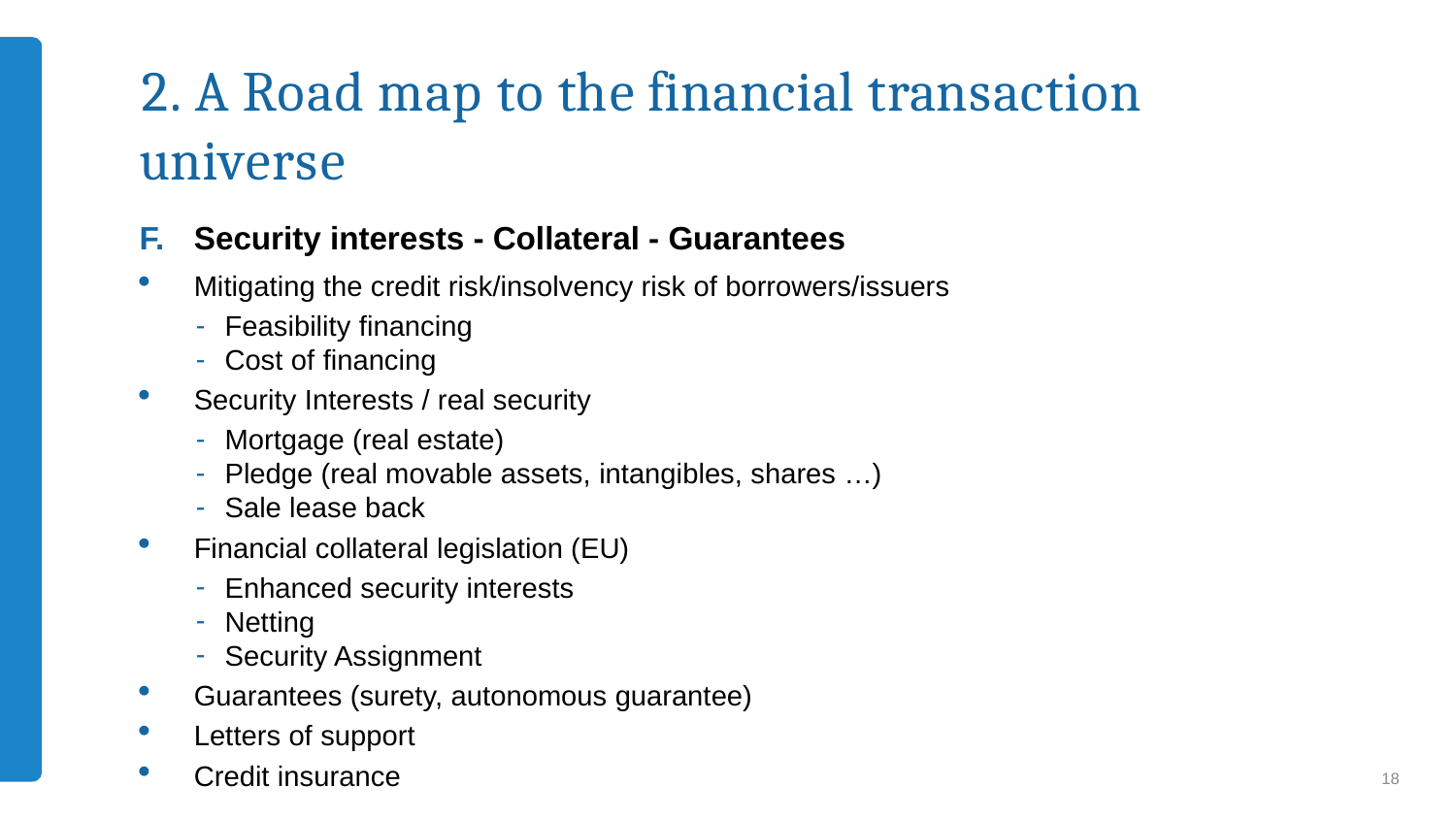

# 2. A Road map to the financial transaction universe
Security interests - Collateral - Guarantees
Mitigating the credit risk/insolvency risk of borrowers/issuers
Feasibility financing
Cost of financing
Security Interests / real security
Mortgage (real estate)
Pledge (real movable assets, intangibles, shares …)
Sale lease back
Financial collateral legislation (EU)
Enhanced security interests
Netting
Security Assignment
Guarantees (surety, autonomous guarantee)
Letters of support
Credit insurance

18